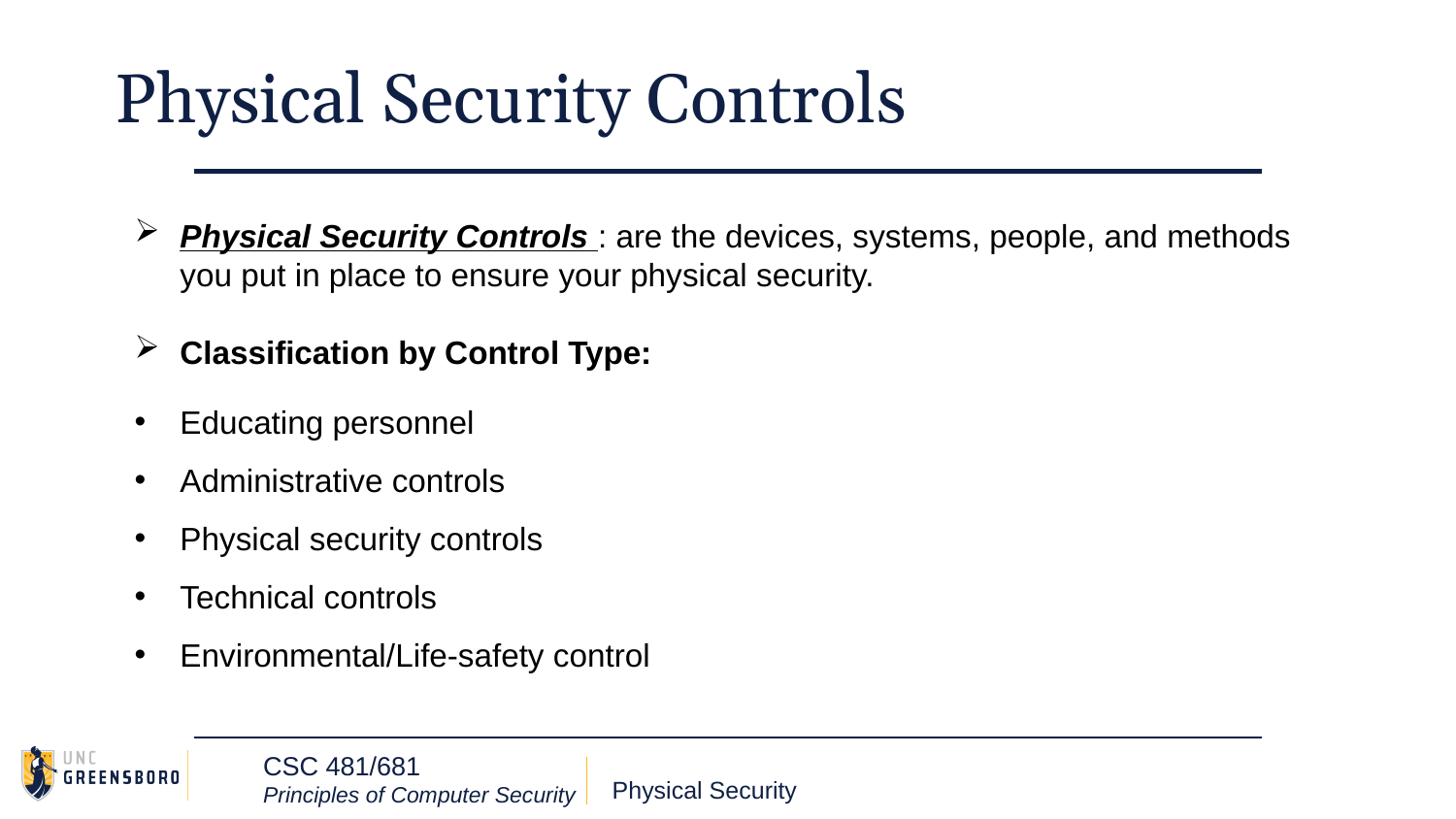

# Physical Security Controls
Physical Security Controls : are the devices, systems, people, and methods you put in place to ensure your physical security.

Classification by Control Type:
Educating personnel
Administrative controls
Physical security controls
Technical controls
Environmental/Life-safety control